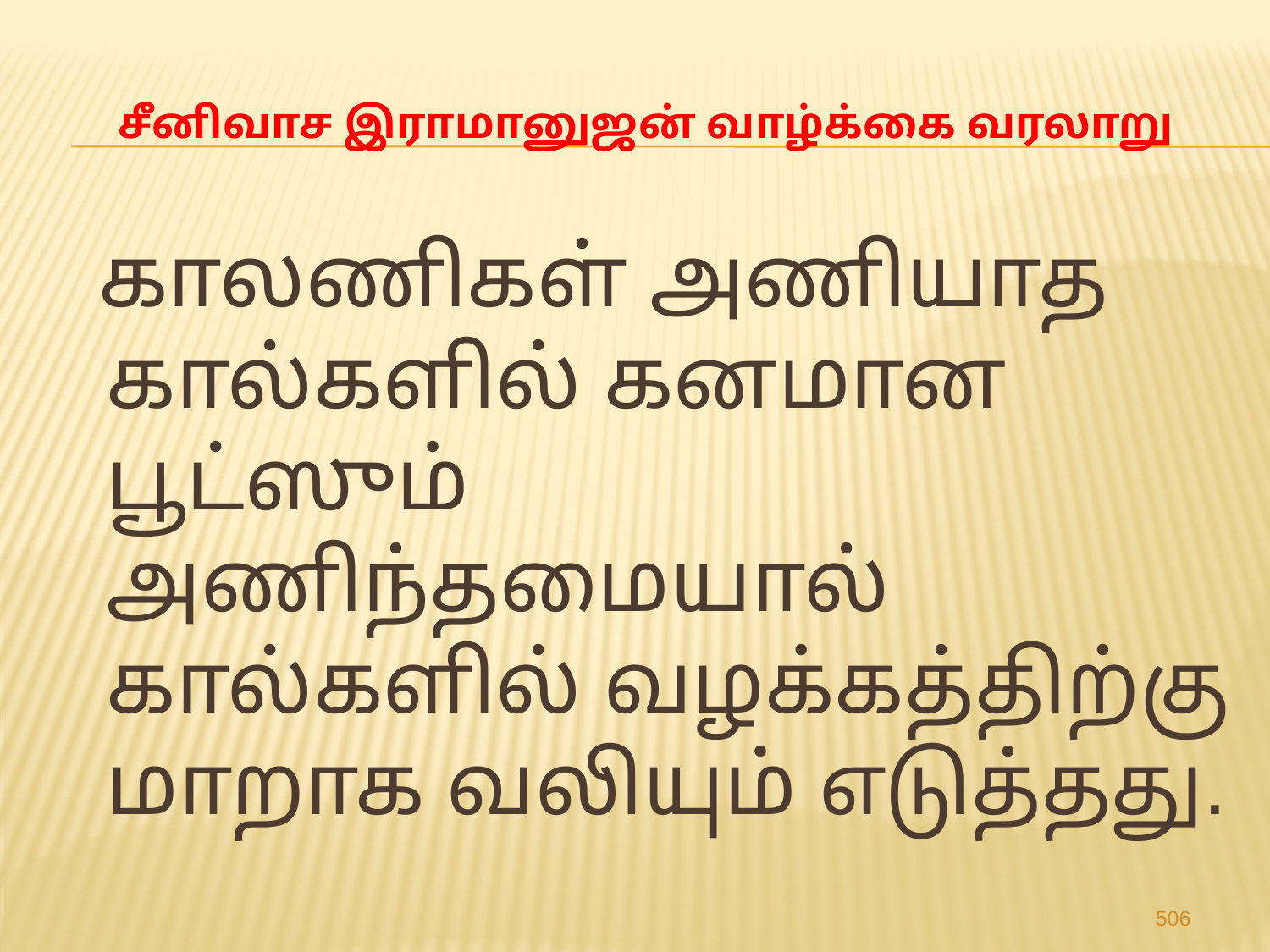

# சீனிவாச இராமானுஜன் வாழ்க்கை வரலாறு
   காலணிகள் அணியாத கால்களில் கனமான பூட்ஸும் அணிந்தமையால் கால்களில் வழக்கத்திற்கு மாறாக வலியும் எடுத்தது.

506